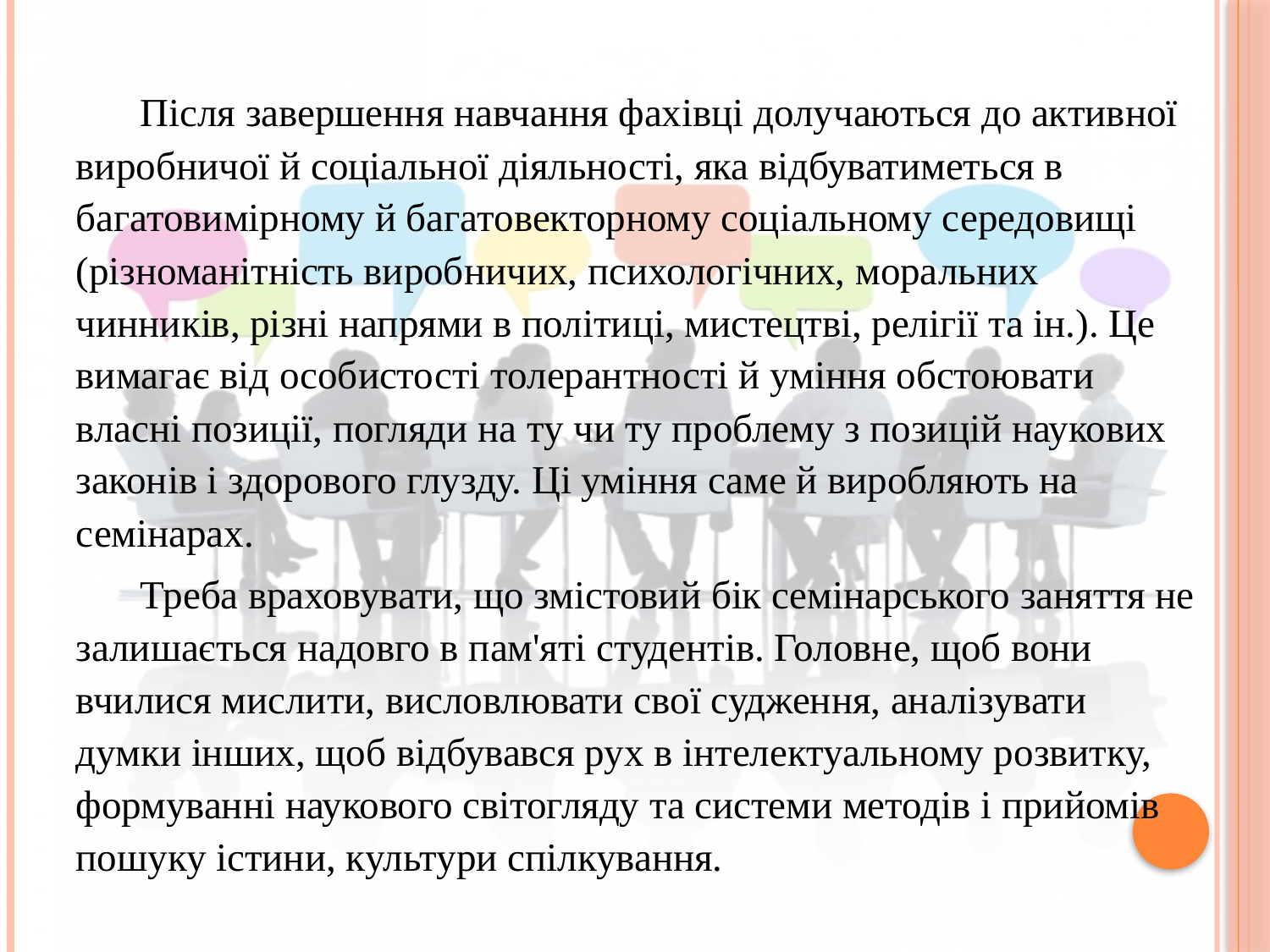

Після завершення навчання фахівці долучаються до активної виробничої й соціальної діяльності, яка відбуватиметься в багатовимірному й багатовекторному соціальному середовищі (різноманітність виробничих, психологічних, моральних чинників, різні напрями в політиці, мистецтві, релігії та ін.). Це вимагає від особистості толерантності й уміння обстоювати власні позиції, погляди на ту чи ту проблему з позицій наукових законів і здорового глузду. Ці уміння саме й виробляють на семінарах.
Треба враховувати, що змістовий бік семінарського заняття не залишається надовго в пам'яті студентів. Головне, щоб вони вчилися мислити, висловлювати свої судження, аналізувати думки інших, щоб відбувався рух в інтелектуальному розвитку, формуванні наукового світогляду та системи методів і прийомів пошуку істини, культури спілкування.